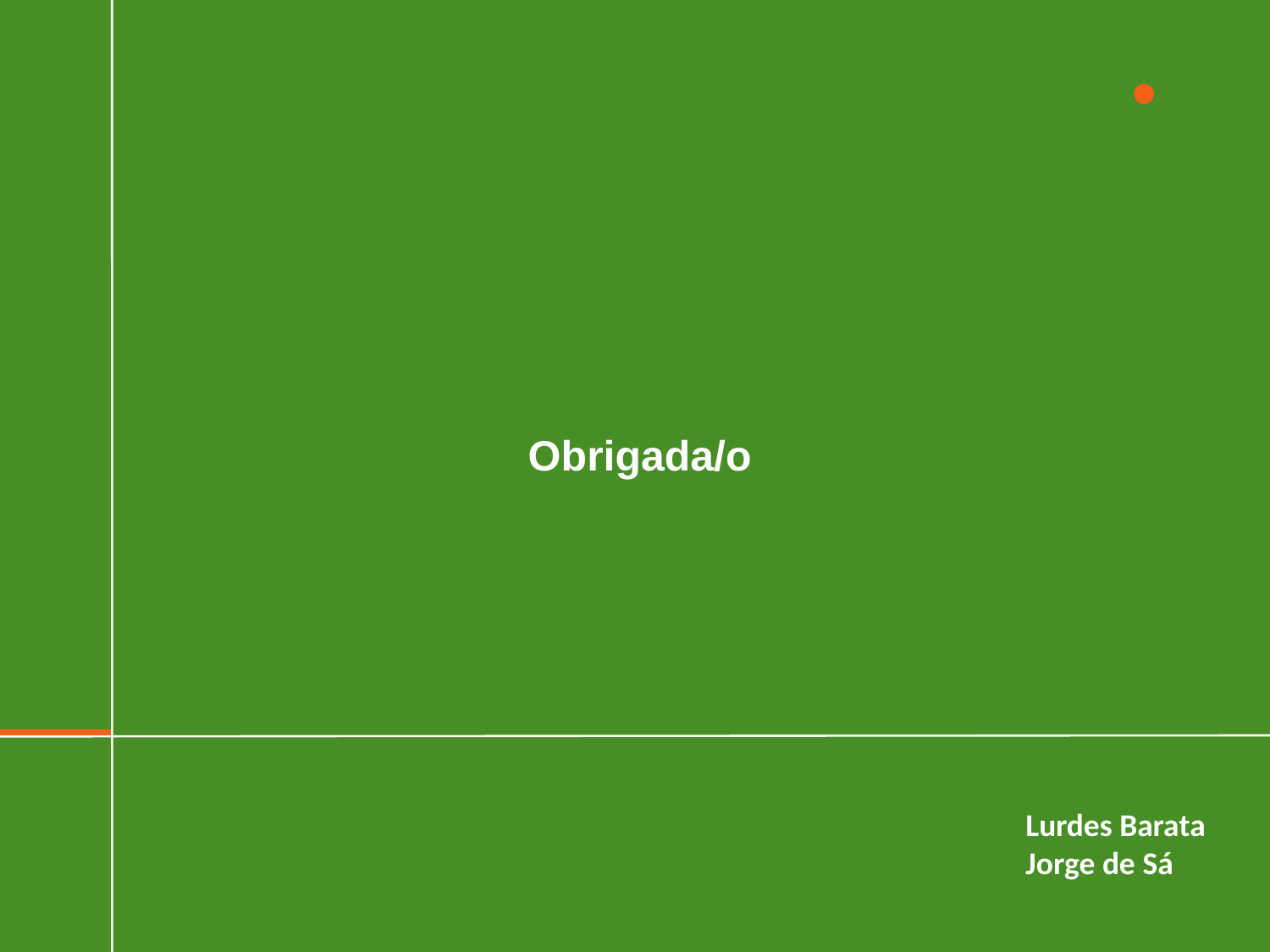

.
Obrigada/o

Lurdes Barata
Jorge de Sá